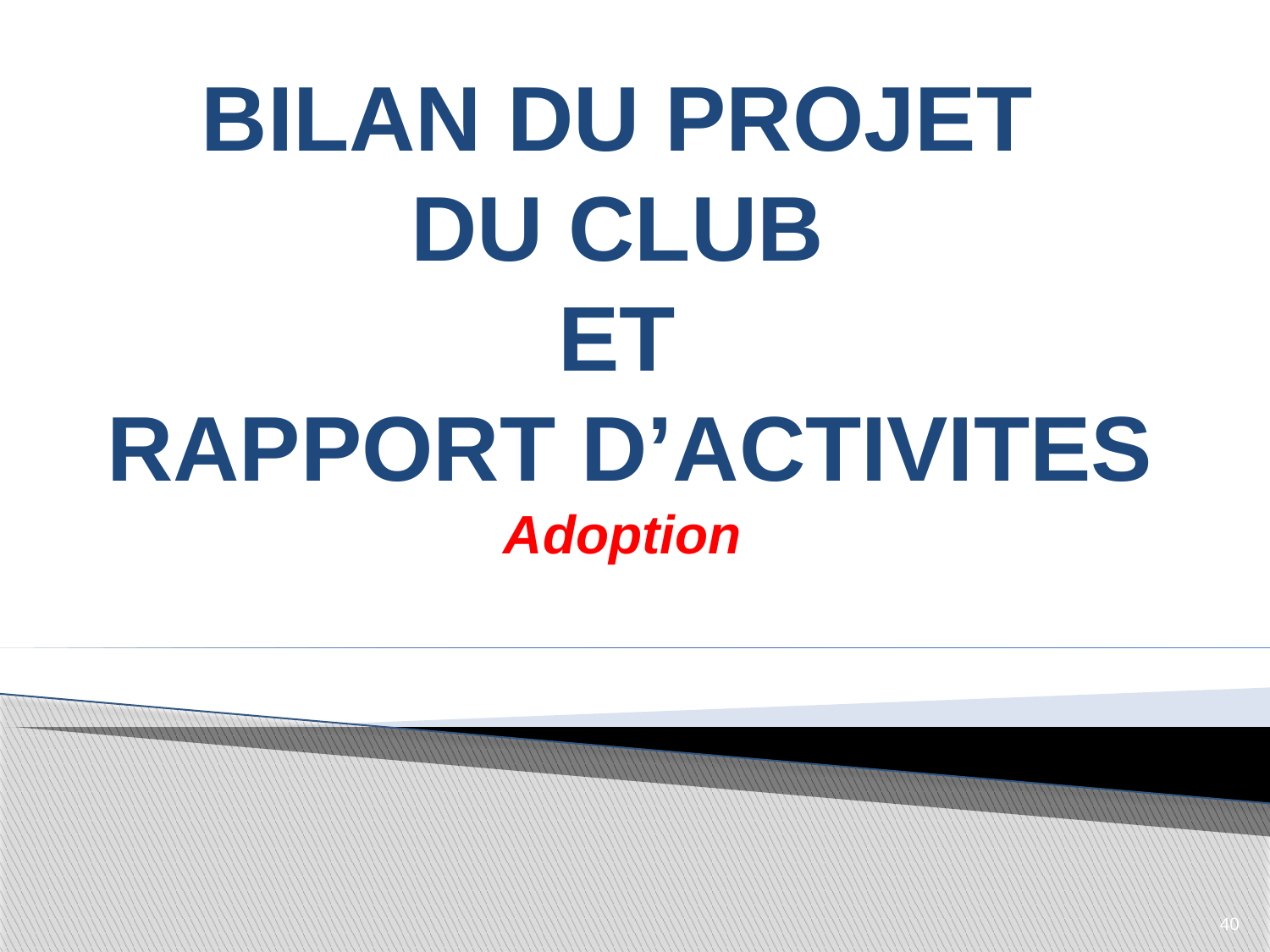

# BILAN DU PROJET DU CLUB ET RAPPORT D’ACTIVITES Adoption
40